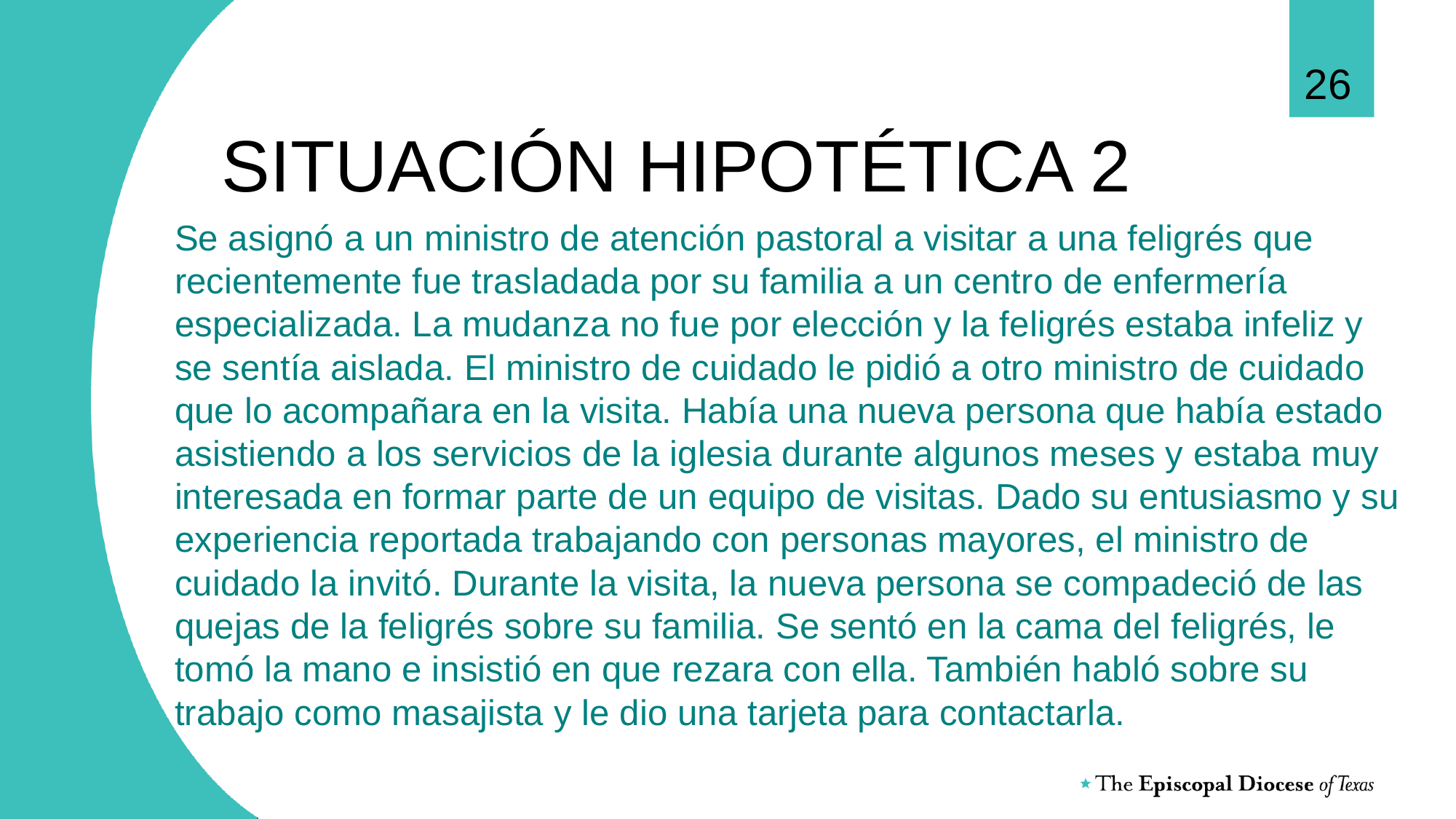

26
# SITUACIÓN HIPOTÉTICA 2
Se asignó a un ministro de atención pastoral a visitar a una feligrés que recientemente fue trasladada por su familia a un centro de enfermería especializada. La mudanza no fue por elección y la feligrés estaba infeliz y se sentía aislada. El ministro de cuidado le pidió a otro ministro de cuidado que lo acompañara en la visita. Había una nueva persona que había estado asistiendo a los servicios de la iglesia durante algunos meses y estaba muy interesada en formar parte de un equipo de visitas. Dado su entusiasmo y su experiencia reportada trabajando con personas mayores, el ministro de cuidado la invitó. Durante la visita, la nueva persona se compadeció de las quejas de la feligrés sobre su familia. Se sentó en la cama del feligrés, le tomó la mano e insistió en que rezara con ella. También habló sobre su trabajo como masajista y le dio una tarjeta para contactarla.